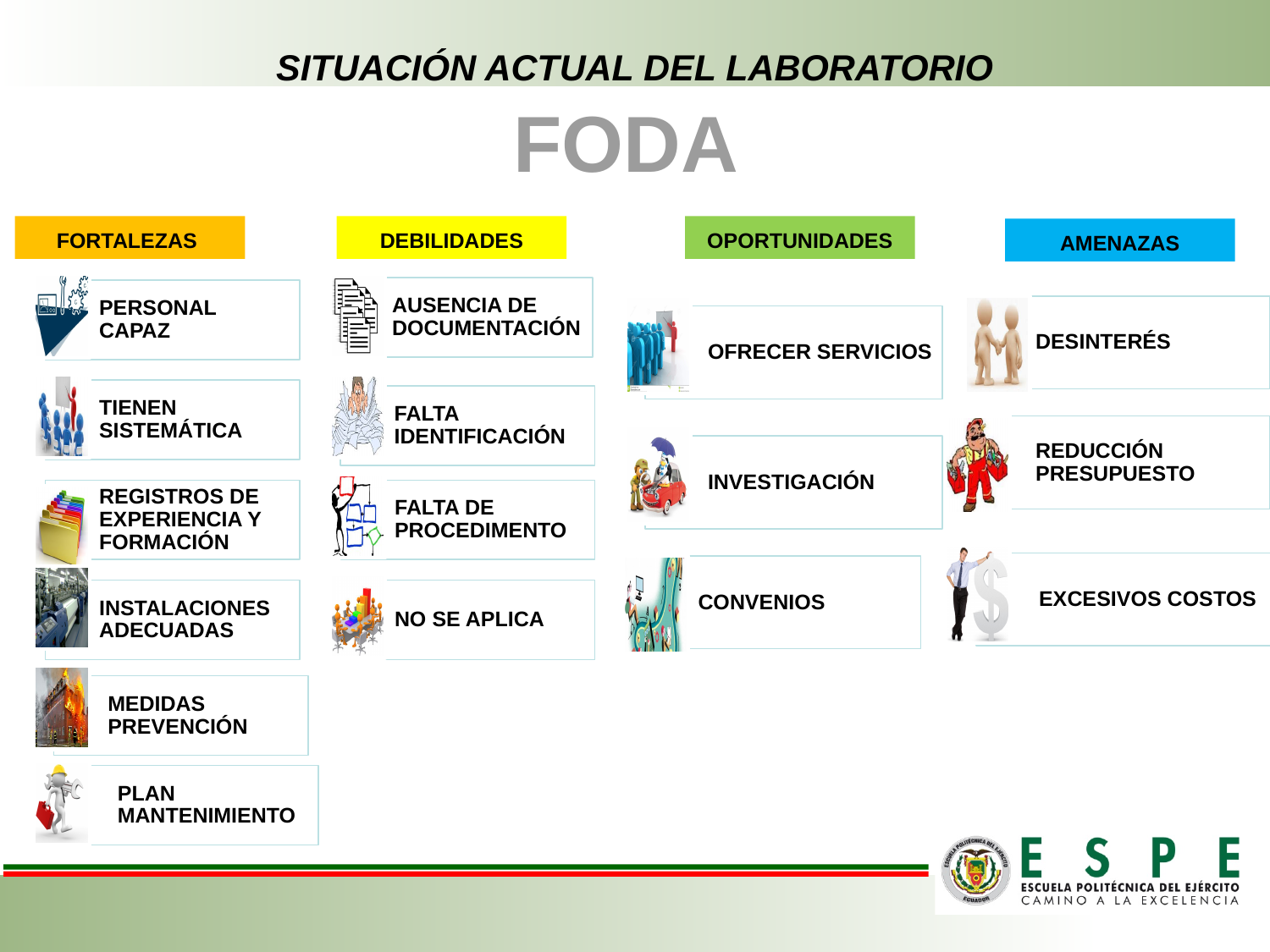

# SITUACIÓN ACTUAL DEL LABORATORIO
FODA
PERSONAL CAPAZ
AUSENCIA DE DOCUMENTACIÓN
TIENEN SISTEMÁTICA
FALTA IDENTIFICACIÓN
REGISTROS DE EXPERIENCIA Y FORMACIÓN
FALTA DE PROCEDIMENTO
INSTALACIONES ADECUADAS
NO SE APLICA
MEDIDAS PREVENCIÓN
PLAN MANTENIMIENTO
DEBILIDADES
OPORTUNIDADES
FORTALEZAS
AMENAZAS
OFRECER SERVICIOS
DESINTERÉS
INVESTIGACIÓN
REDUCCIÓN PRESUPUESTO
  CONVENIOS
EXCESIVOS COSTOS